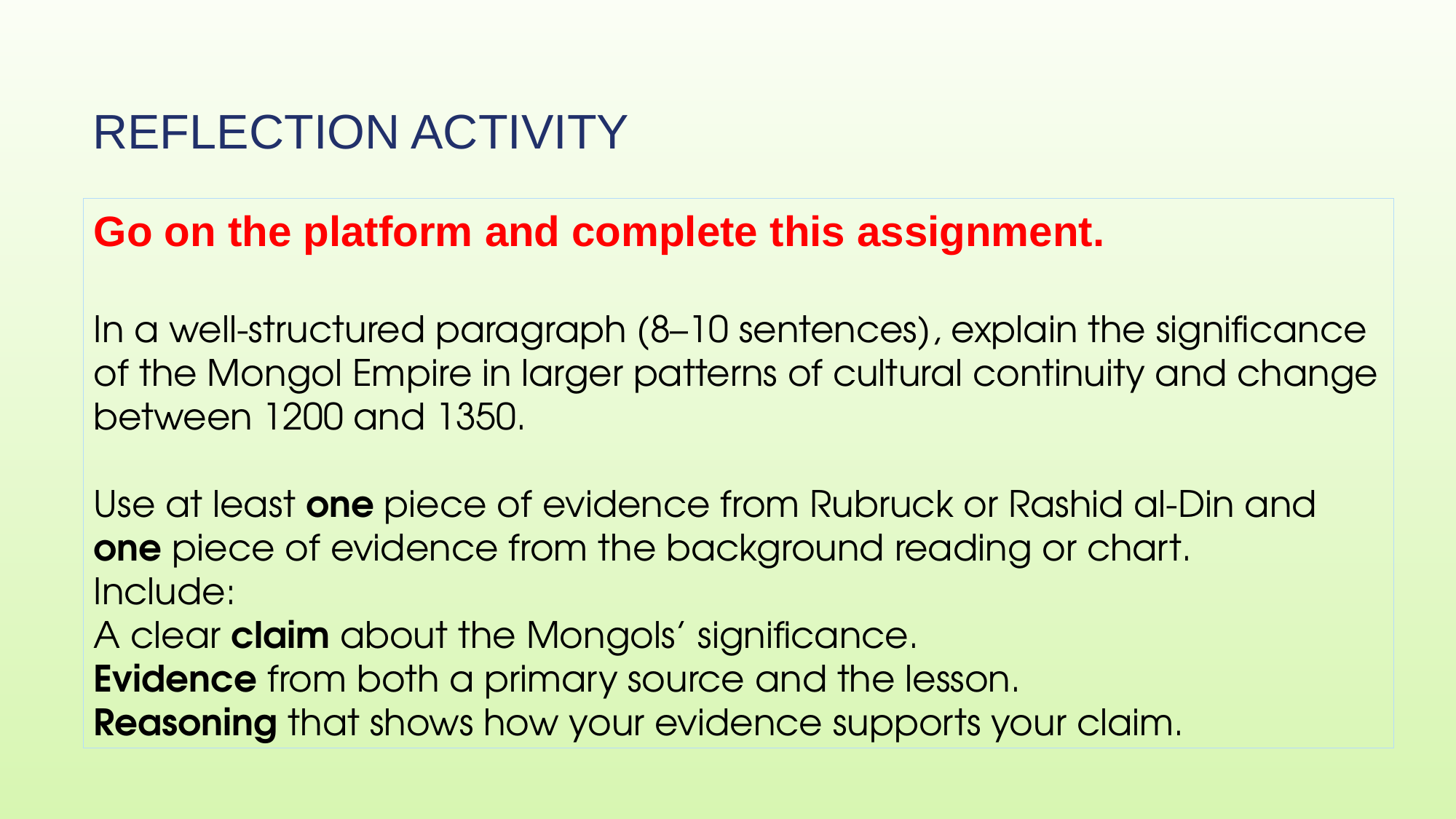

# Reflection Activity
Go on the platform and complete this assignment.

In a well-structured paragraph (8–10 sentences), explain the significance of the Mongol Empire in larger patterns of cultural continuity and change between 1200 and 1350.
Use at least one piece of evidence from Rubruck or Rashid al-Din and one piece of evidence from the background reading or chart.
Include:
A clear claim about the Mongols’ significance.
Evidence from both a primary source and the lesson.
Reasoning that shows how your evidence supports your claim.